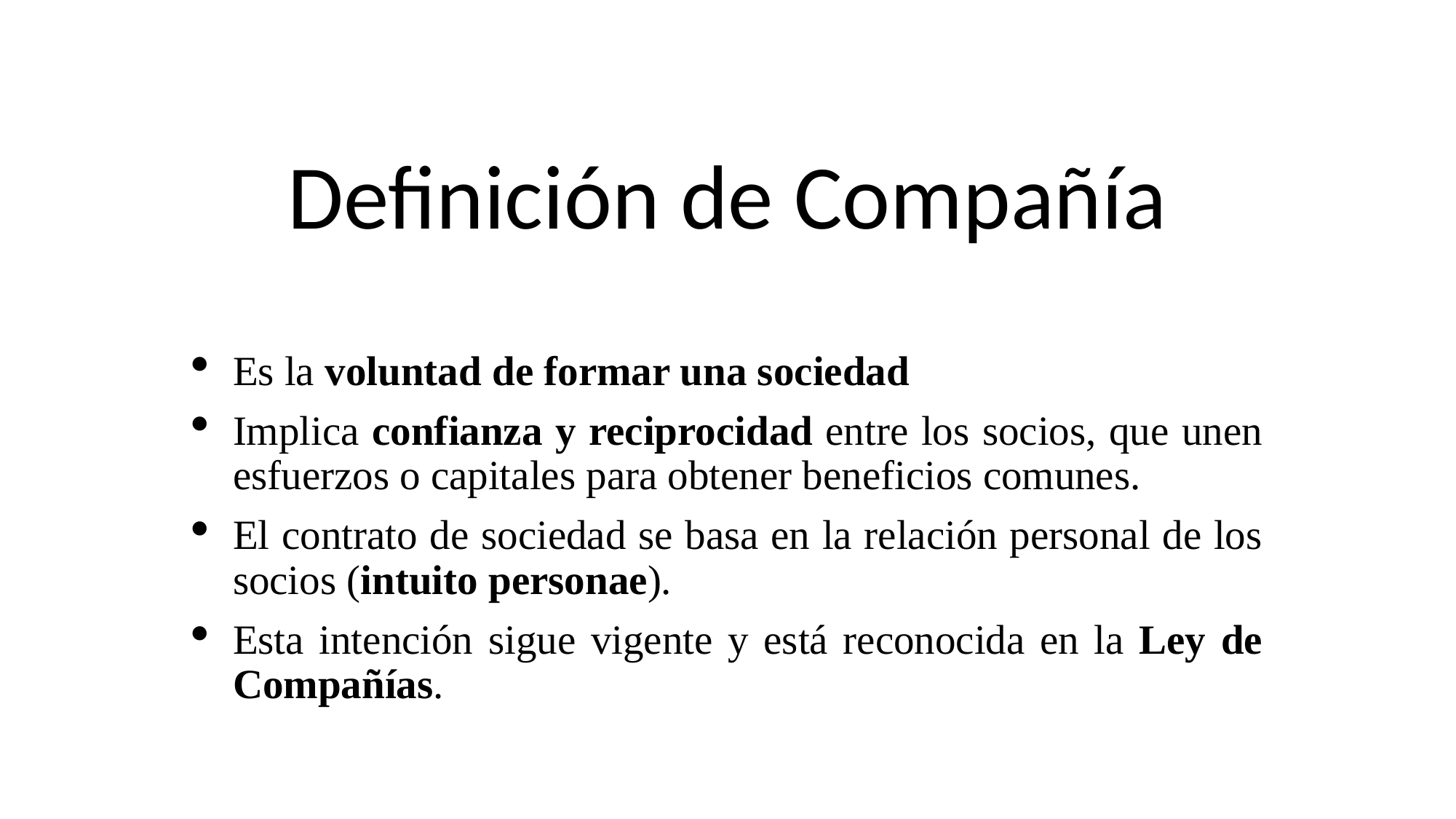

# Definición de Compañía
Es la voluntad de formar una sociedad
Implica confianza y reciprocidad entre los socios, que unen esfuerzos o capitales para obtener beneficios comunes.
El contrato de sociedad se basa en la relación personal de los socios (intuito personae).
Esta intención sigue vigente y está reconocida en la Ley de Compañías.